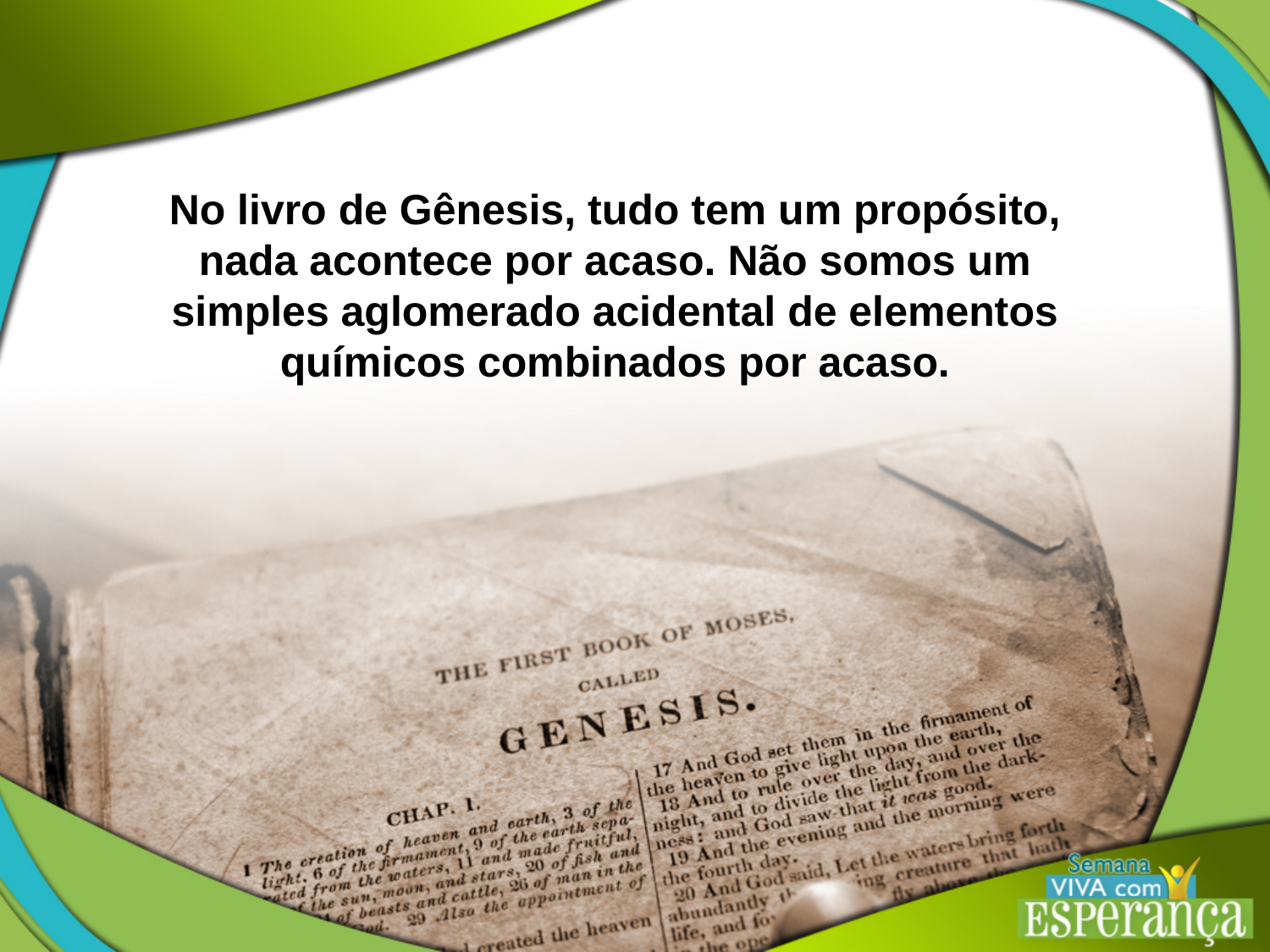

No livro de Gênesis, tudo tem um propósito, nada acontece por acaso. Não somos um simples aglomerado acidental de elementos
químicos combinados por acaso.